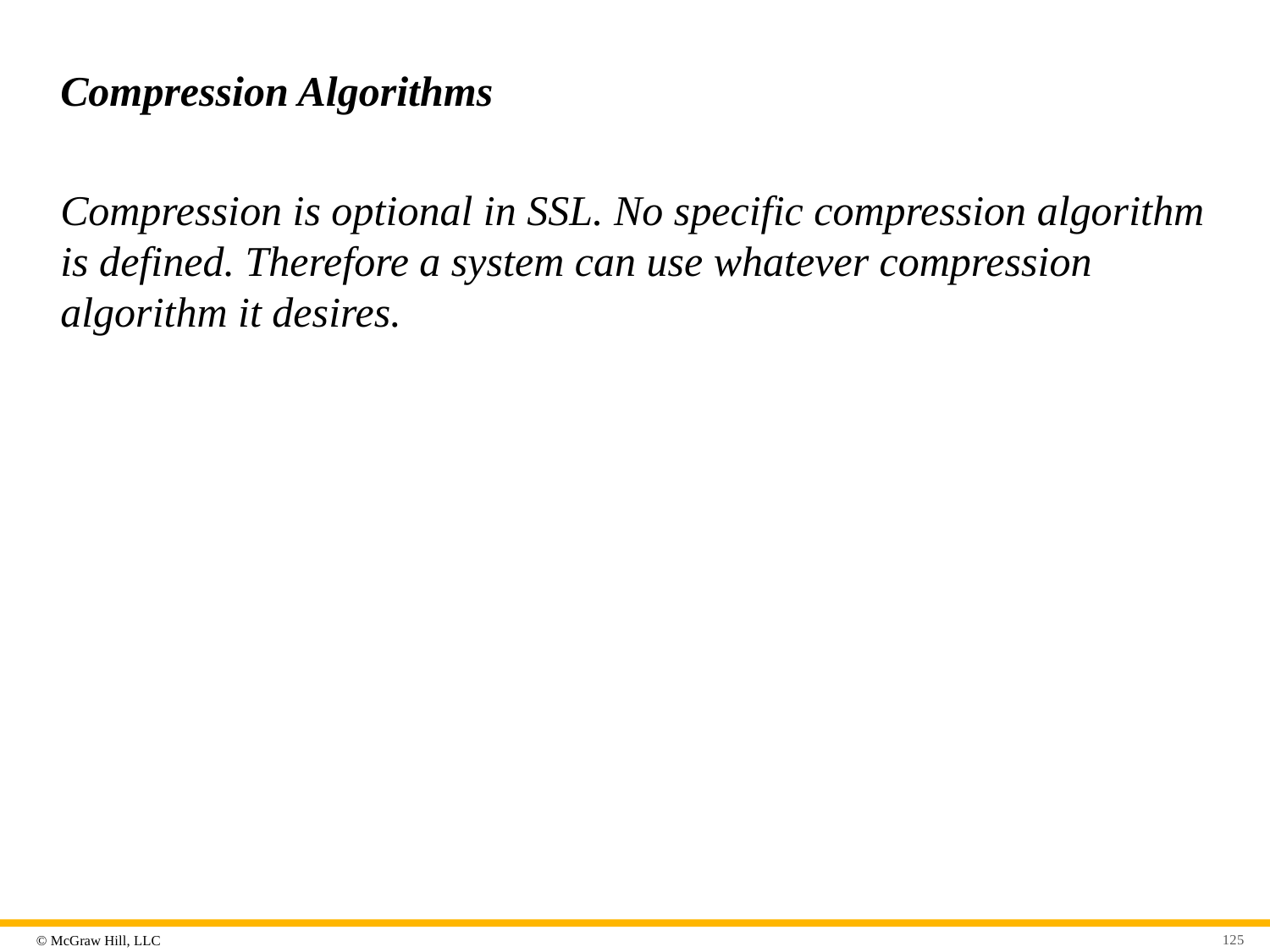

# Compression Algorithms
Compression is optional in SSL. No specific compression algorithm is defined. Therefore a system can use whatever compression algorithm it desires.
125